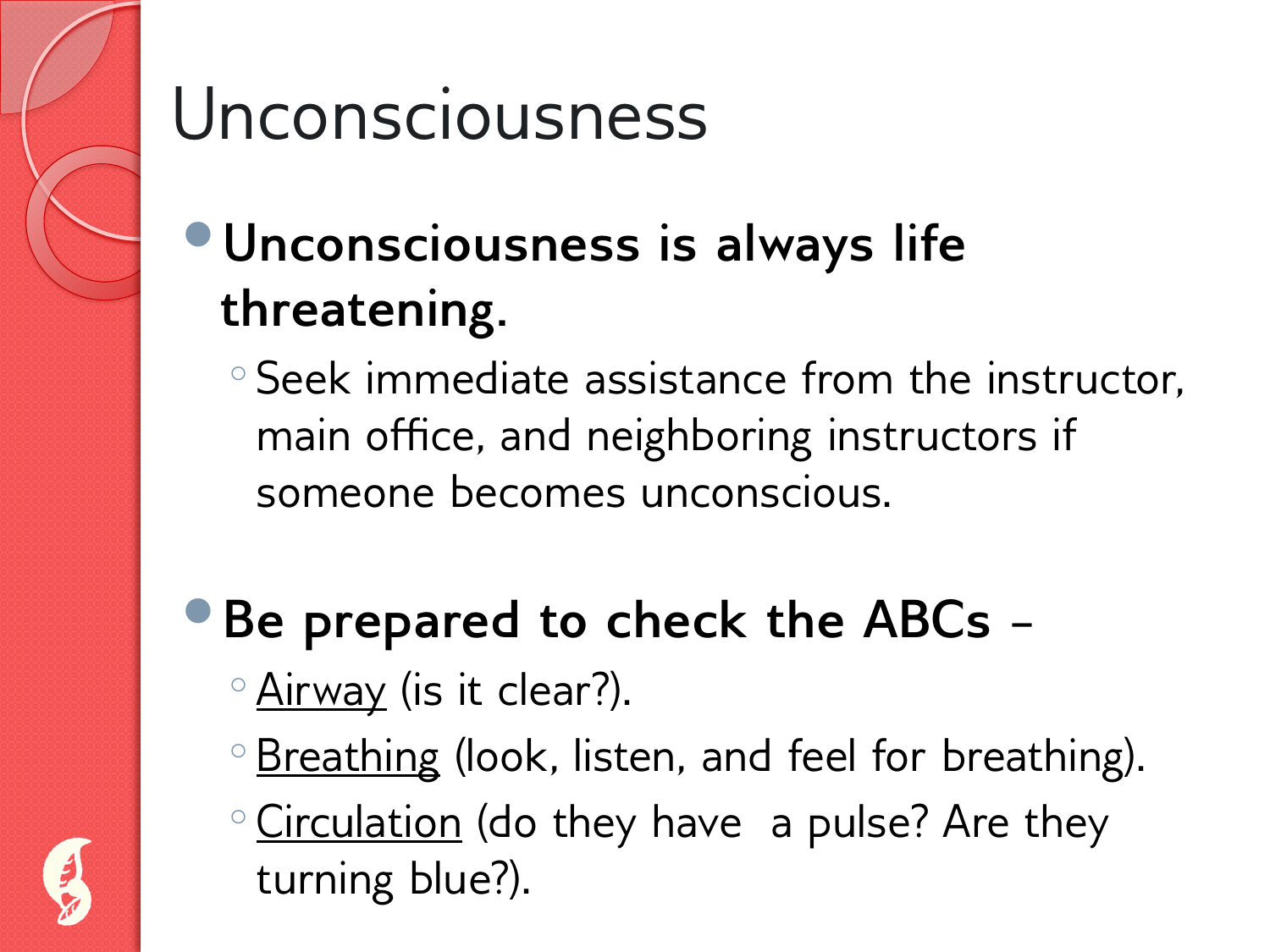

# Unconsciousness
Unconsciousness is always life threatening.
Seek immediate assistance from the instructor, main office, and neighboring instructors if someone becomes unconscious.
Be prepared to check the ABCs –
Airway (is it clear?).
Breathing (look, listen, and feel for breathing).
Circulation (do they have  a pulse? Are they turning blue?).